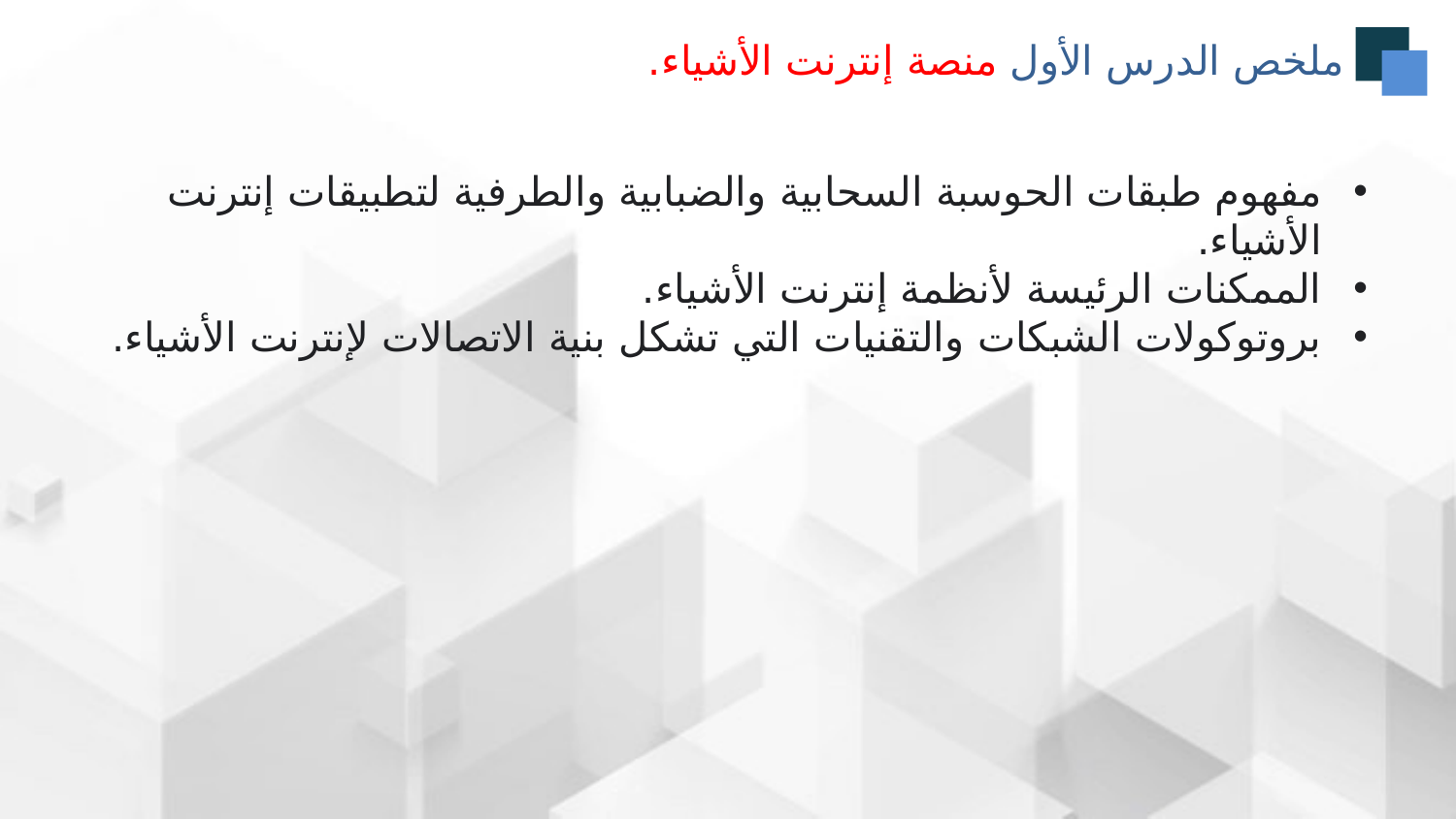

ملخص الدرس الأول منصة إنترنت الأشياء.

مفهوم طبقات الحوسبة السحابية والضبابية والطرفية لتطبيقات إنترنت الأشياء.
الممكنات الرئيسة لأنظمة إنترنت الأشياء.
بروتوكولات الشبكات والتقنيات التي تشكل بنية الاتصالات لإنترنت الأشياء.